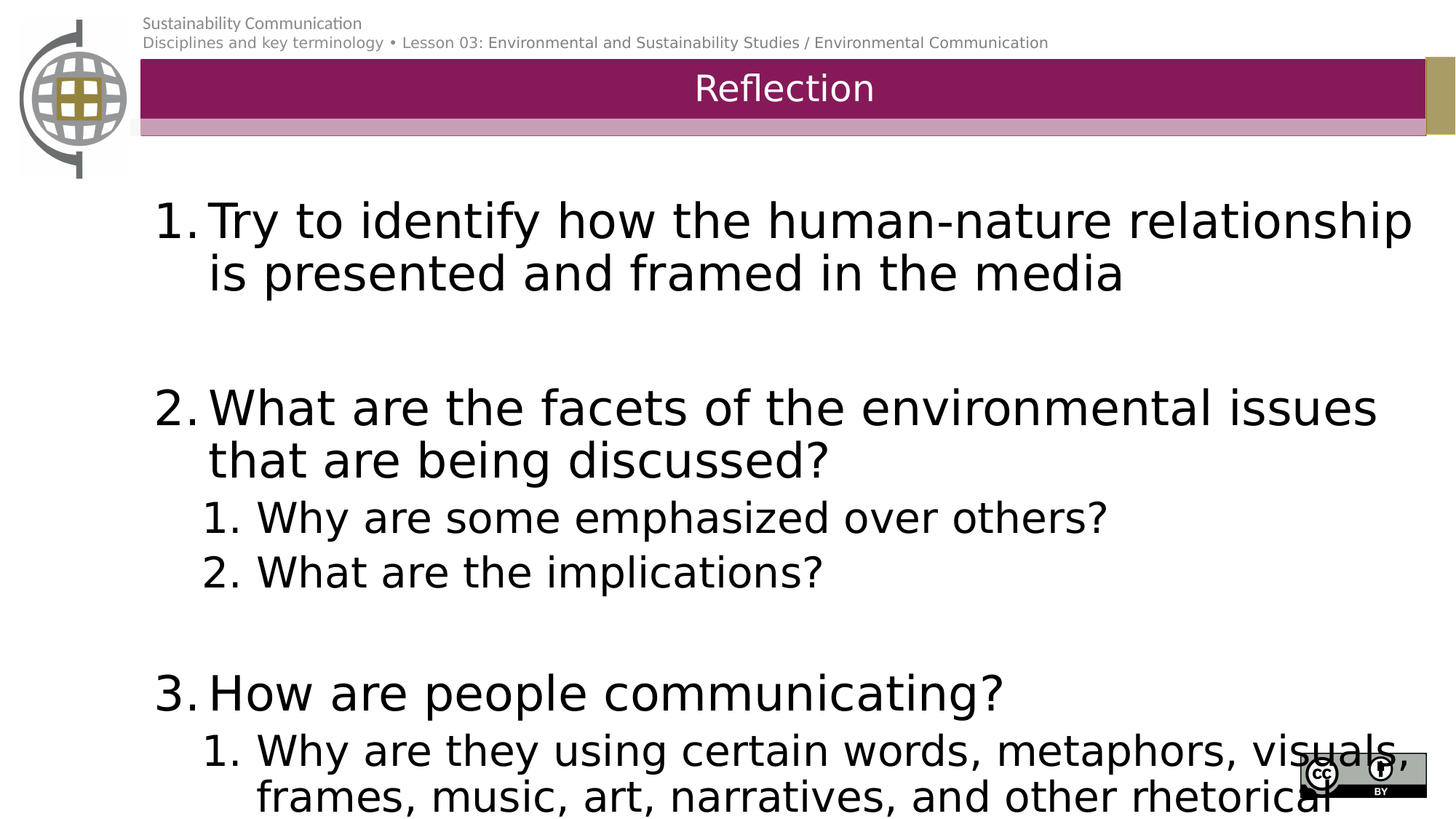

# Reflection
Try to identify how the human-nature relationship is presented and framed in the media

What are the facets of the environmental issues that are being discussed?
Why are some emphasized over others?
What are the implications?

How are people communicating?
Why are they using certain words, metaphors, visuals, frames, music, art, narratives, and other rhetorical devices?
Why not different words, etc.?
What are the consequence for those who hear and see these messages?
How should people be communicating?